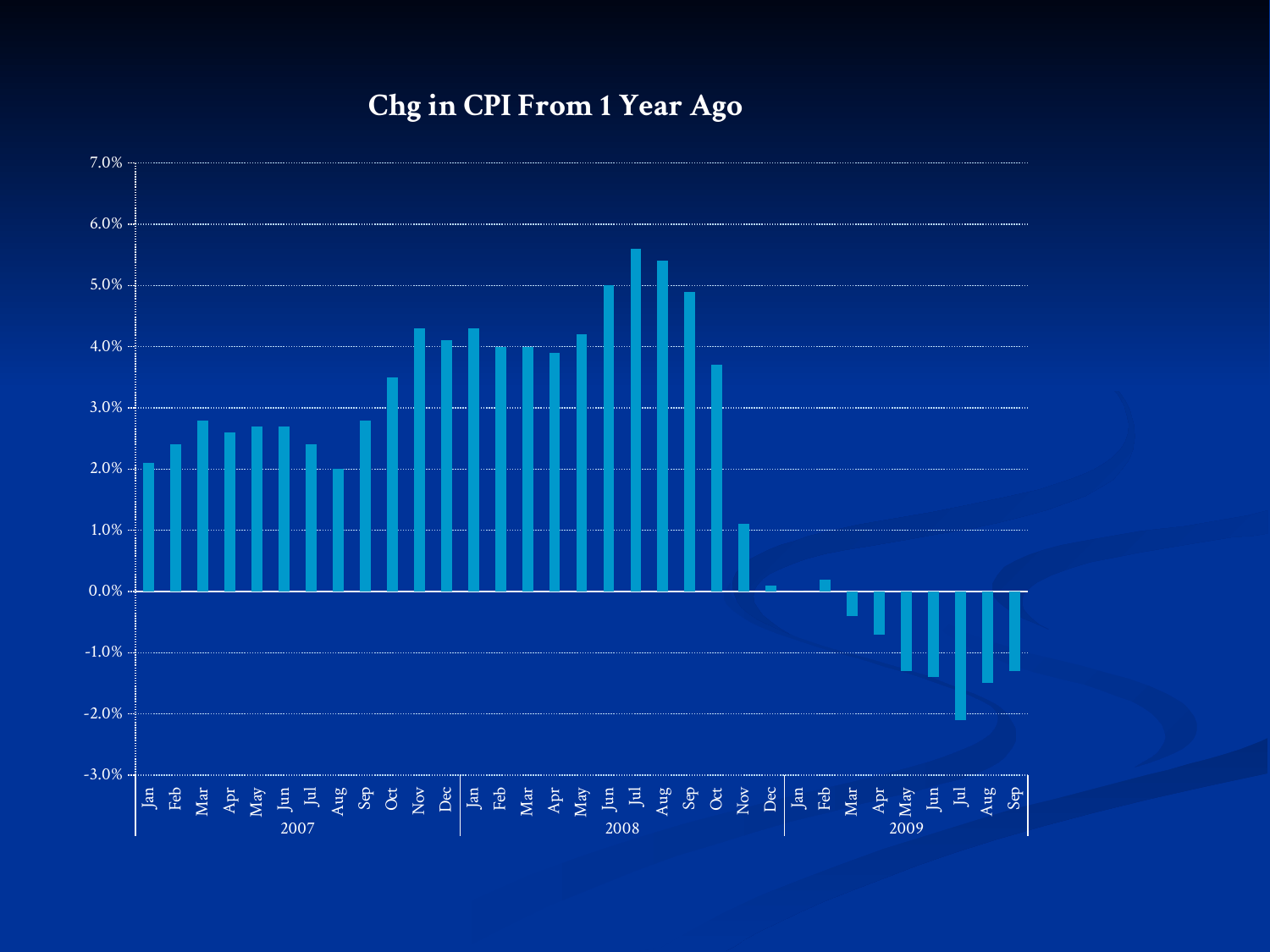

### Chart:

| Category | Chg in CPI From 1 Year Ago |
|---|---|
| Jan | 0.021000000000000005 |
| Feb | 0.024 |
| Mar | 0.028 |
| Apr | 0.026000000000000002 |
| May | 0.02700000000000001 |
| Jun | 0.02700000000000001 |
| Jul | 0.024 |
| Aug | 0.020000000000000004 |
| Sep | 0.028 |
| Oct | 0.03500000000000001 |
| Nov | 0.043000000000000003 |
| Dec | 0.041 |
| Jan | 0.043000000000000003 |
| Feb | 0.04000000000000001 |
| Mar | 0.04000000000000001 |
| Apr | 0.03900000000000001 |
| May | 0.04200000000000001 |
| Jun | 0.05 |
| Jul | 0.055999999999999994 |
| Aug | 0.05400000000000002 |
| Sep | 0.04900000000000001 |
| Oct | 0.03700000000000001 |
| Nov | 0.011000000000000003 |
| Dec | 0.0010000000000000002 |
| Jan | 0.0 |
| Feb | 0.0020000000000000005 |
| Mar | -0.004000000000000001 |
| Apr | -0.007 |
| May | -0.013000000000000001 |
| Jun | -0.013999999999999999 |
| Jul | -0.021000000000000005 |
| Aug | -0.014999999999999998 |
| Sep | -0.013000000000000001 |